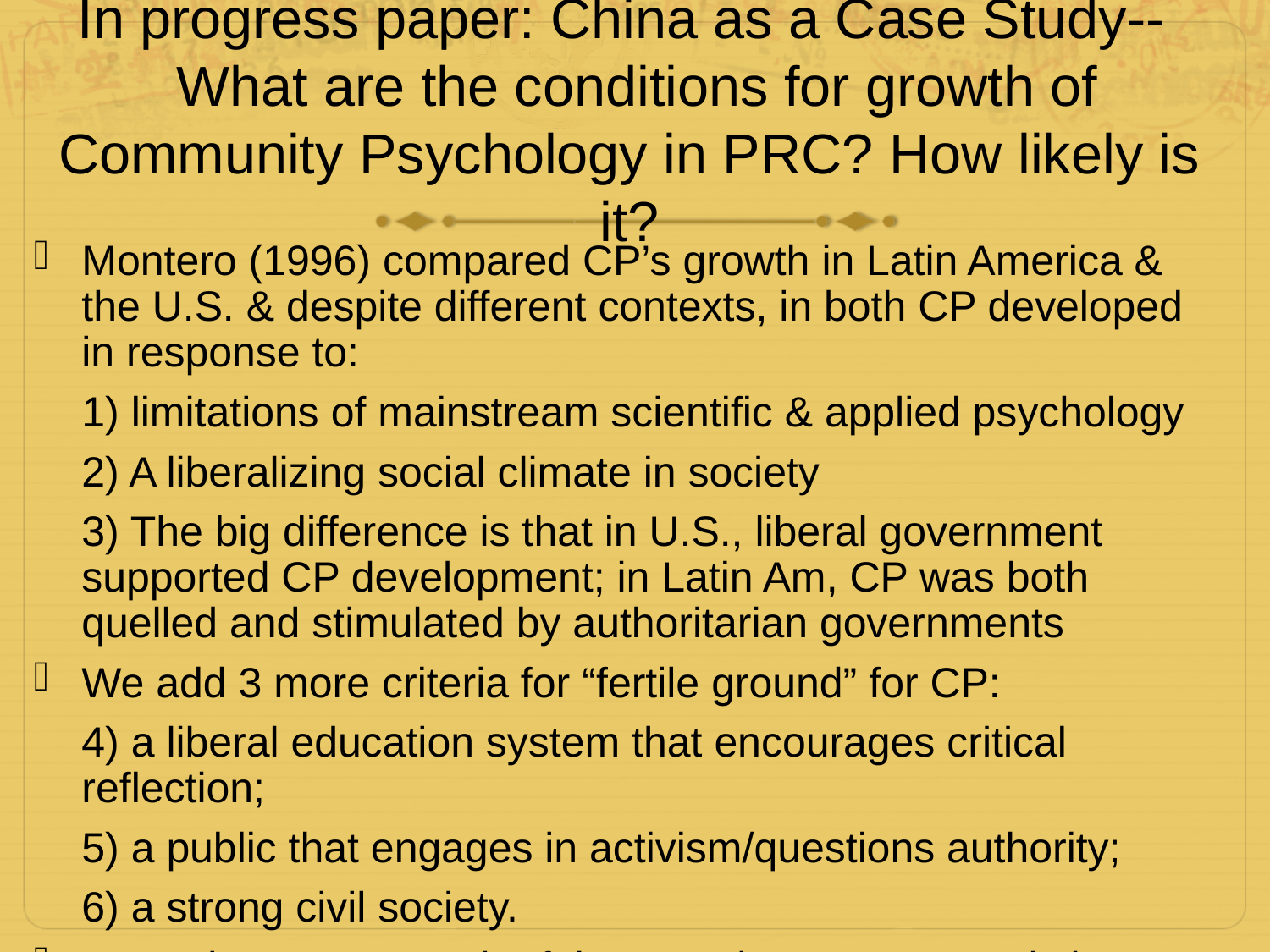

# In progress paper: China as a Case Study-- What are the conditions for growth of Community Psychology in PRC? How likely is it?
Montero (1996) compared CP’s growth in Latin America & the U.S. & despite different contexts, in both CP developed in response to:
	1) limitations of mainstream scientific & applied psychology
	2) A liberalizing social climate in society
	3) The big difference is that in U.S., liberal government supported CP development; in Latin Am, CP was both quelled and stimulated by authoritarian governments
We add 3 more criteria for “fertile ground” for CP:
	4) a liberal education system that encourages critical reflection;
	5) a public that engages in activism/questions authority;
	6) a strong civil society.
How do you see each of these 6 elements currently in China?